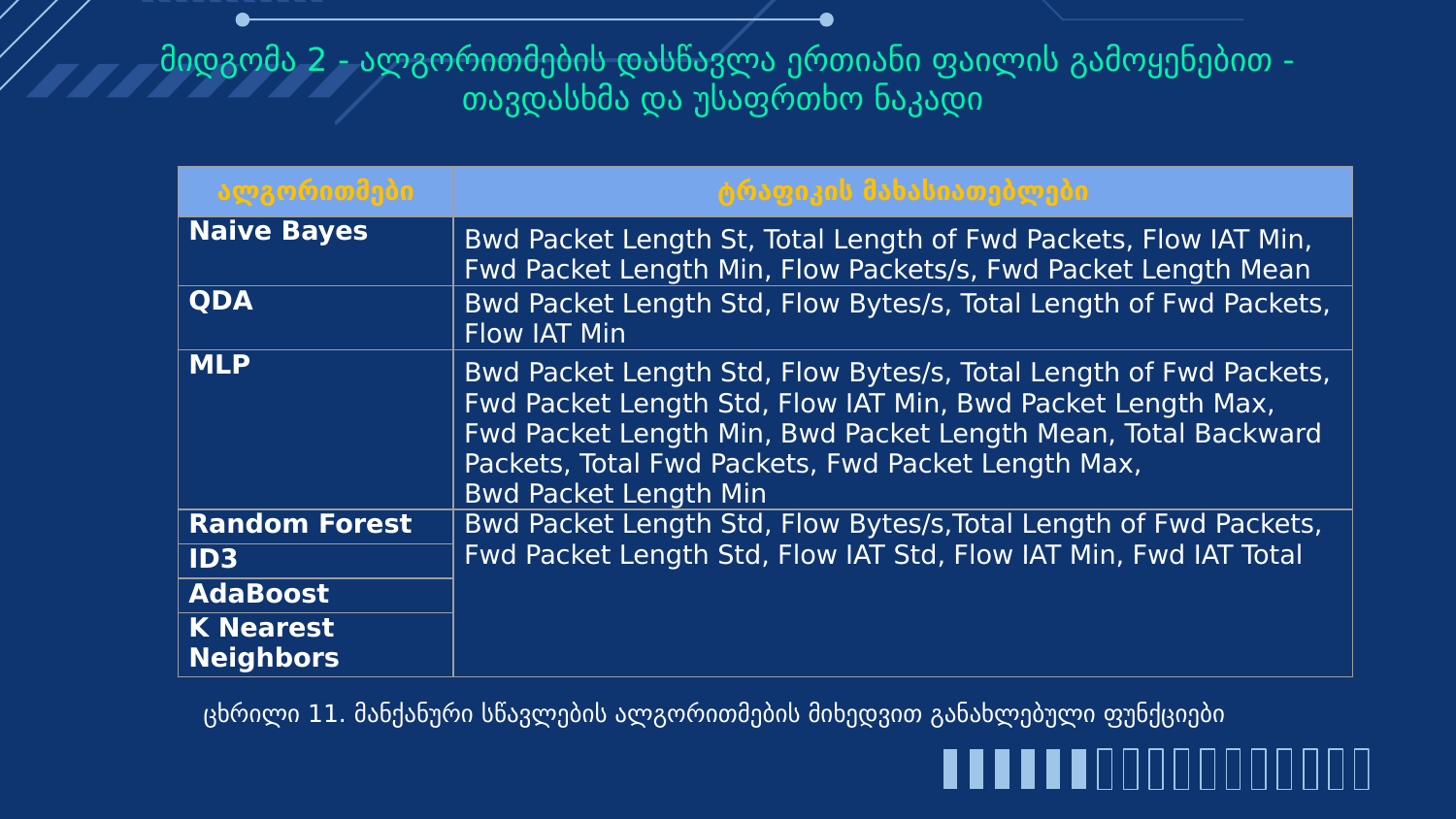

# მიდგომა 2 - ალგორითმების დასწავლა ერთიანი ფაილის გამოყენებით - თავდასხმა და უსაფრთხო ნაკადი
| ალგორითმები | ტრაფიკის მახასიათებლები |
| --- | --- |
| Naive Bayes | Bwd Packet Length St, Total Length of Fwd Packets, Flow IAT Min, Fwd Packet Length Min, Flow Packets/s, Fwd Packet Length Mean |
| QDA | Bwd Packet Length Std, Flow Bytes/s, Total Length of Fwd Packets, Flow IAT Min |
| MLP | Bwd Packet Length Std, Flow Bytes/s, Total Length of Fwd Packets, Fwd Packet Length Std, Flow IAT Min, Bwd Packet Length Max, Fwd Packet Length Min, Bwd Packet Length Mean, Total Backward Packets, Total Fwd Packets, Fwd Packet Length Max, Bwd Packet Length Min |
| Random Forest | Bwd Packet Length Std, Flow Bytes/s,Total Length of Fwd Packets, Fwd Packet Length Std, Flow IAT Std, Flow IAT Min, Fwd IAT Total |
| ID3 |  |
| AdaBoost |  |
| K Nearest Neighbors |  |
ცხრილი 11. მანქანური სწავლების ალგორითმების მიხედვით განახლებული ფუნქციები